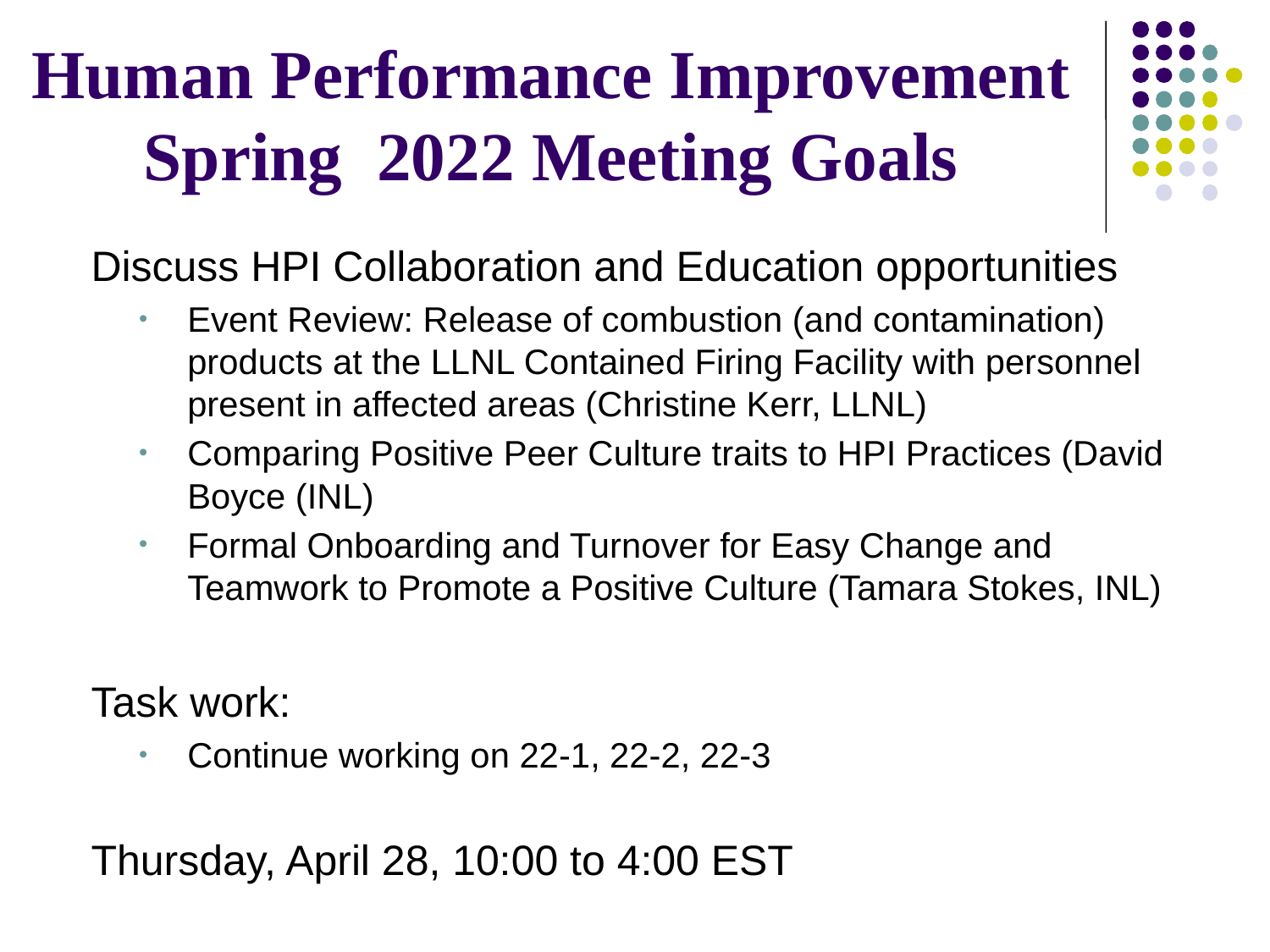

# Human Performance Improvement Spring  2022 Meeting Goals

Discuss HPI Collaboration and Education opportunities
Event Review: Release of combustion (and contamination) products at the LLNL Contained Firing Facility with personnel present in affected areas (Christine Kerr, LLNL)
Comparing Positive Peer Culture traits to HPI Practices (David Boyce (INL)
Formal Onboarding and Turnover for Easy Change and Teamwork to Promote a Positive Culture (Tamara Stokes, INL)

Task work:
Continue working on 22-1, 22-2, 22-3

Thursday, April 28, 10:00 to 4:00 EST